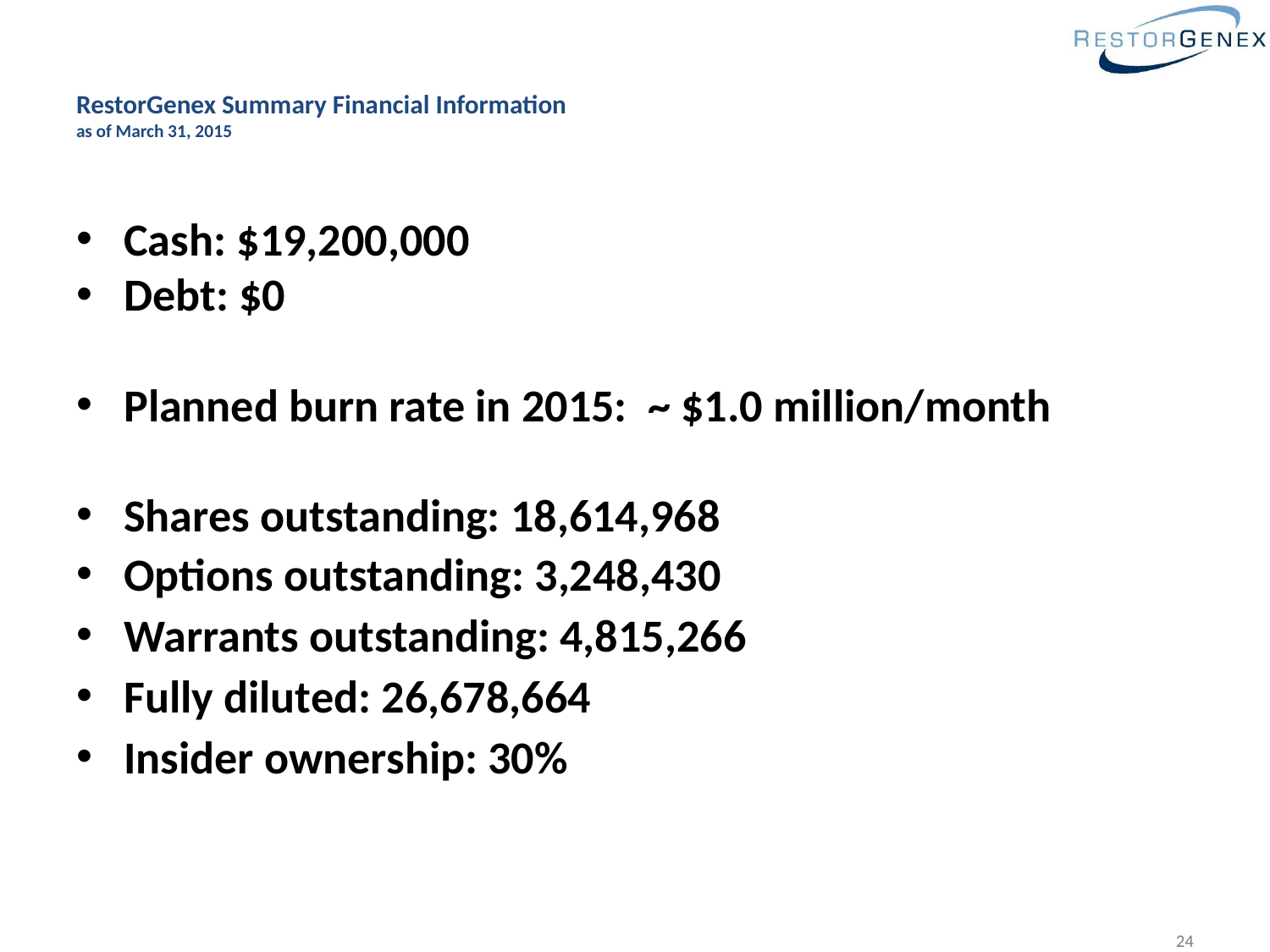

# RestorGenex Summary Financial Information as of March 31, 2015
Cash: $19,200,000
Debt: $0

Planned burn rate in 2015:  ~ $1.0 million/month

Shares outstanding: 18,614,968
Options outstanding: 3,248,430
Warrants outstanding: 4,815,266
Fully diluted: 26,678,664
Insider ownership: 30%